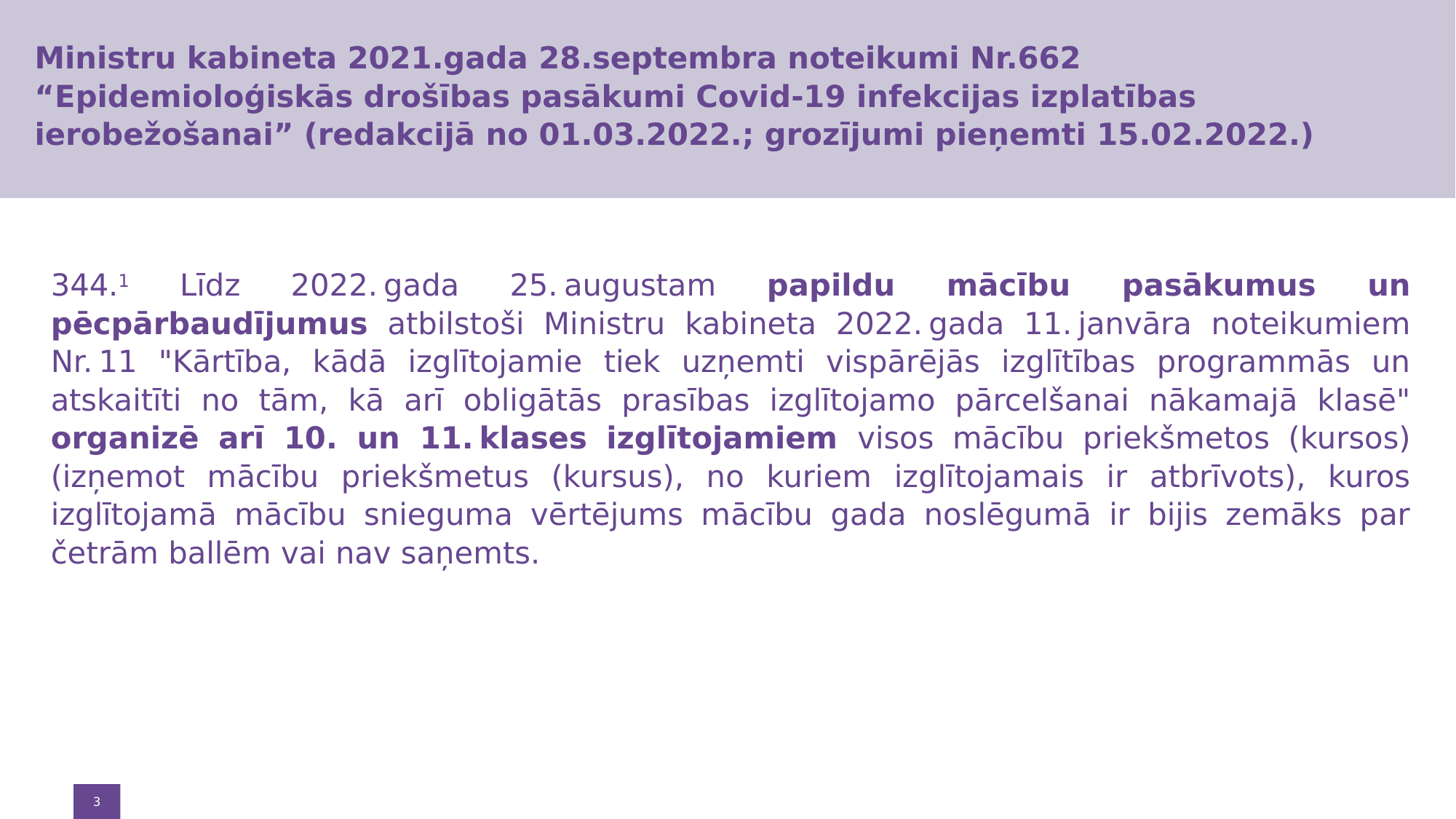

# Ministru kabineta 2021.gada 28.septembra noteikumi Nr.662 “Epidemioloģiskās drošības pasākumi Covid-19 infekcijas izplatības ierobežošanai” (redakcijā no 01.03.2022.; grozījumi pieņemti 15.02.2022.)

344.1 Līdz 2022. gada 25. augustam papildu mācību pasākumus un pēcpārbaudījumus atbilstoši Ministru kabineta 2022. gada 11. janvāra noteikumiem Nr. 11 "Kārtība, kādā izglītojamie tiek uzņemti vispārējās izglītības programmās un atskaitīti no tām, kā arī obligātās prasības izglītojamo pārcelšanai nākamajā klasē" organizē arī 10. un 11. klases izglītojamiem visos mācību priekšmetos (kursos) (izņemot mācību priekšmetus (kursus), no kuriem izglītojamais ir atbrīvots), kuros izglītojamā mācību snieguma vērtējums mācību gada noslēgumā ir bijis zemāks par četrām ballēm vai nav saņemts.

3